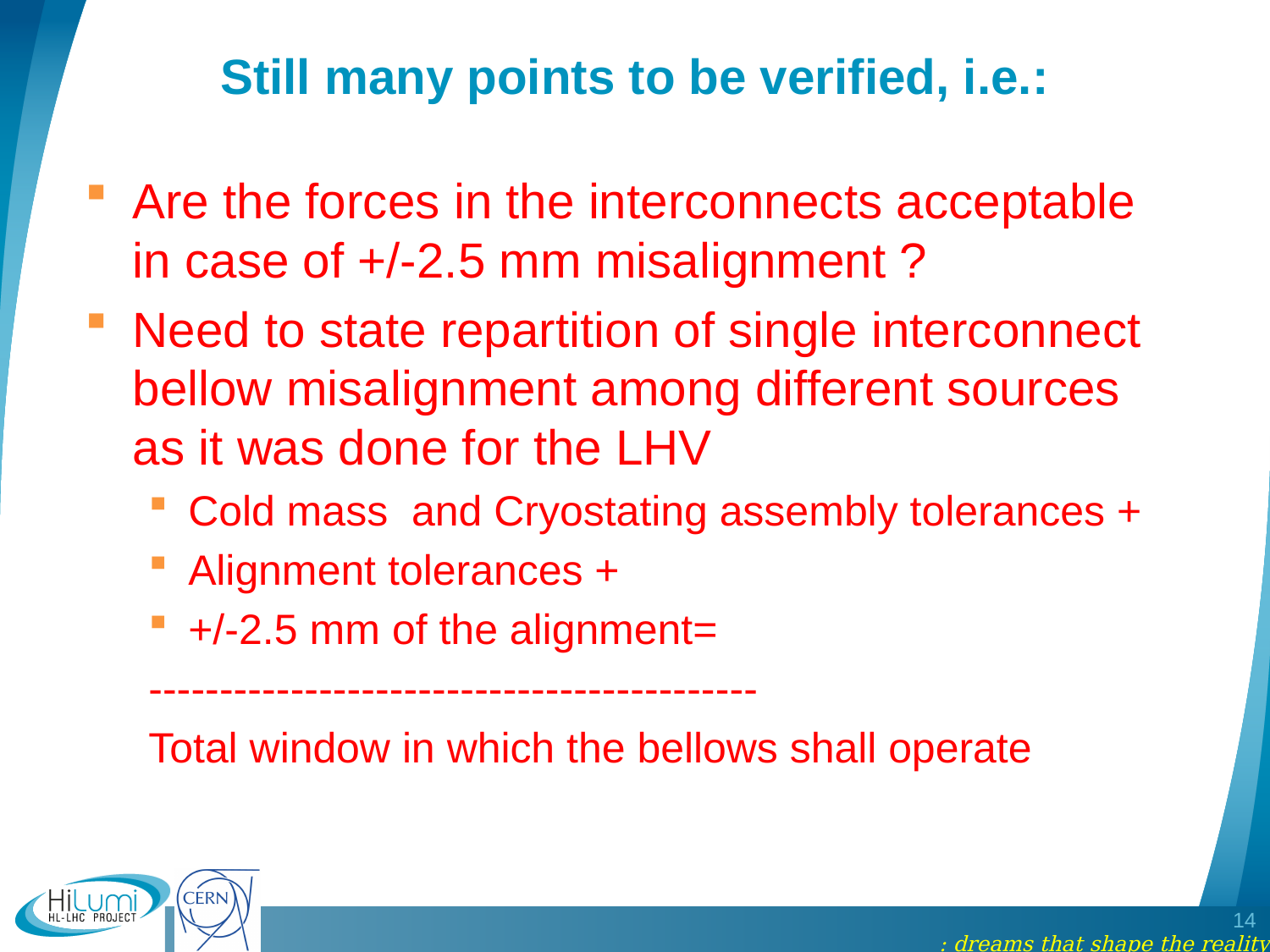

# Still many points to be verified, i.e.:
Are the forces in the interconnects acceptable in case of +/-2.5 mm misalignment ?
Need to state repartition of single interconnect bellow misalignment among different sources as it was done for the LHV
Cold mass  and Cryostating assembly tolerances +
Alignment tolerances +
+/-2.5 mm of the alignment=
-------------------------------------------
Total window in which the bellows shall operate

14